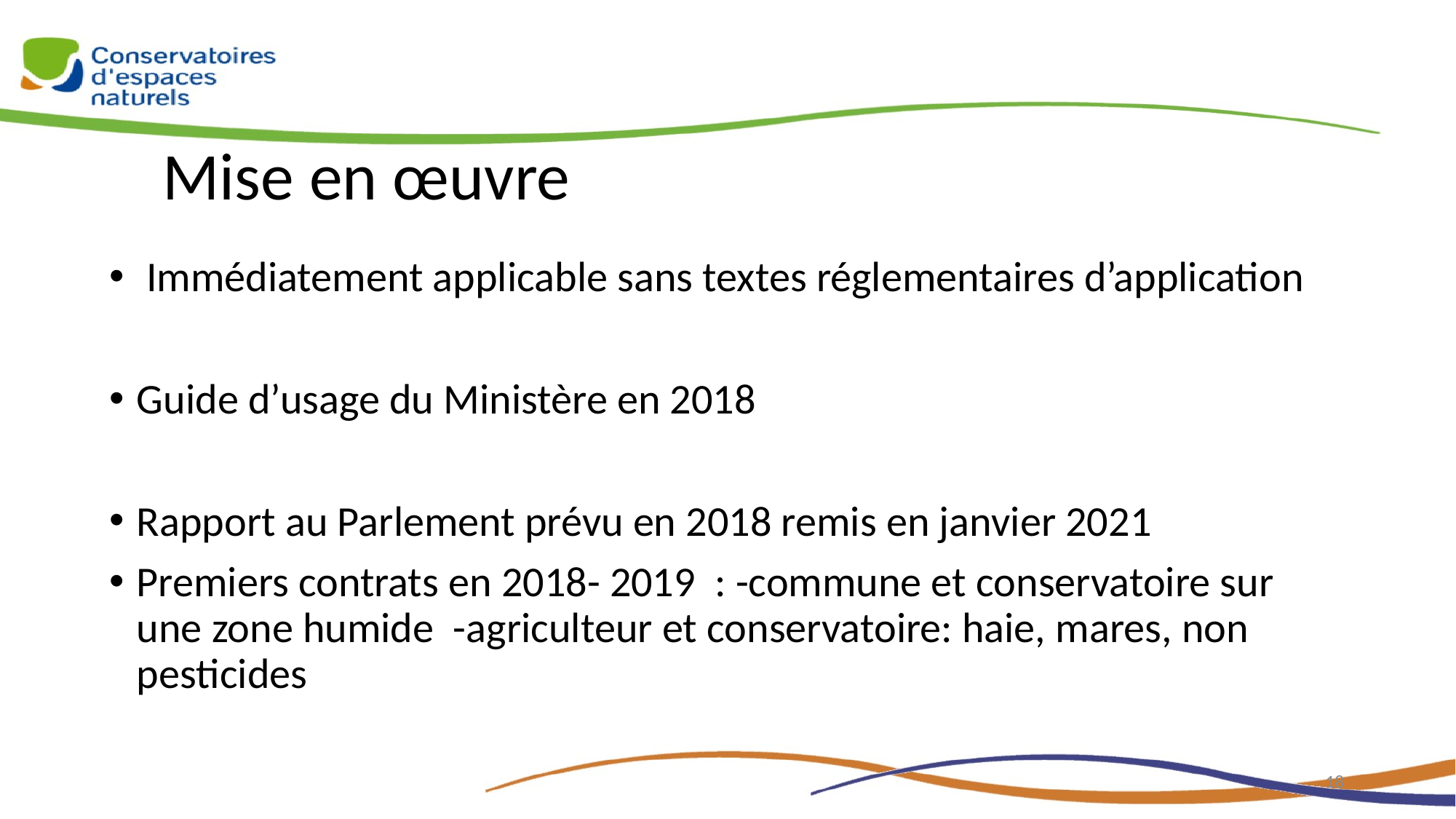

# Mise en œuvre
 Immédiatement applicable sans textes réglementaires d’application

Guide d’usage du Ministère en 2018

Rapport au Parlement prévu en 2018 remis en janvier 2021
Premiers contrats en 2018- 2019  : -commune et conservatoire sur une zone humide  -agriculteur et conservatoire: haie, mares, non pesticides
18